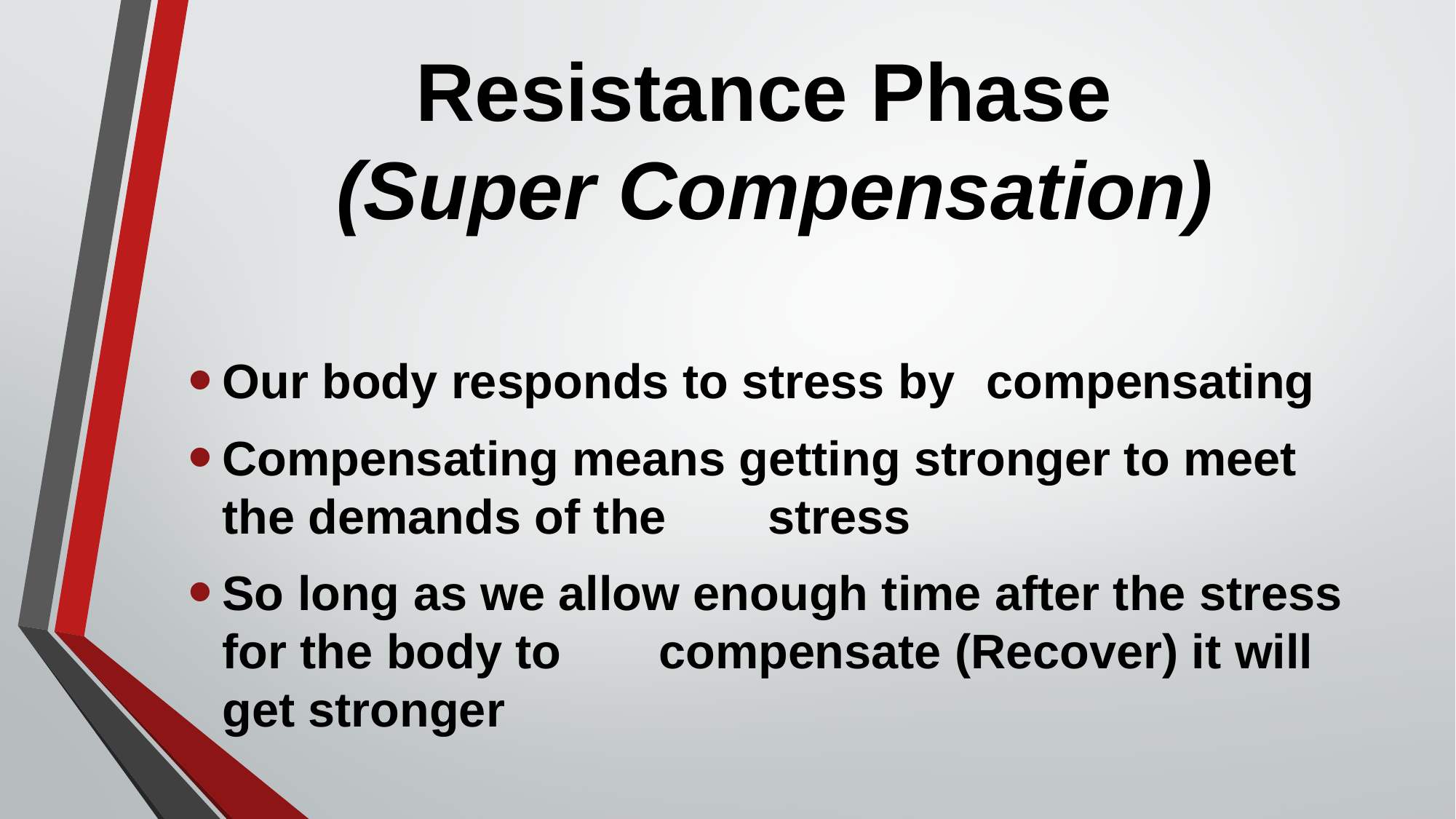

# Resistance Phase (Super Compensation)
Our body responds to stress by 	compensating
Compensating means getting stronger to meet the demands of the 	stress
So long as we allow enough time after the stress for the body to 	compensate (Recover) it will get stronger